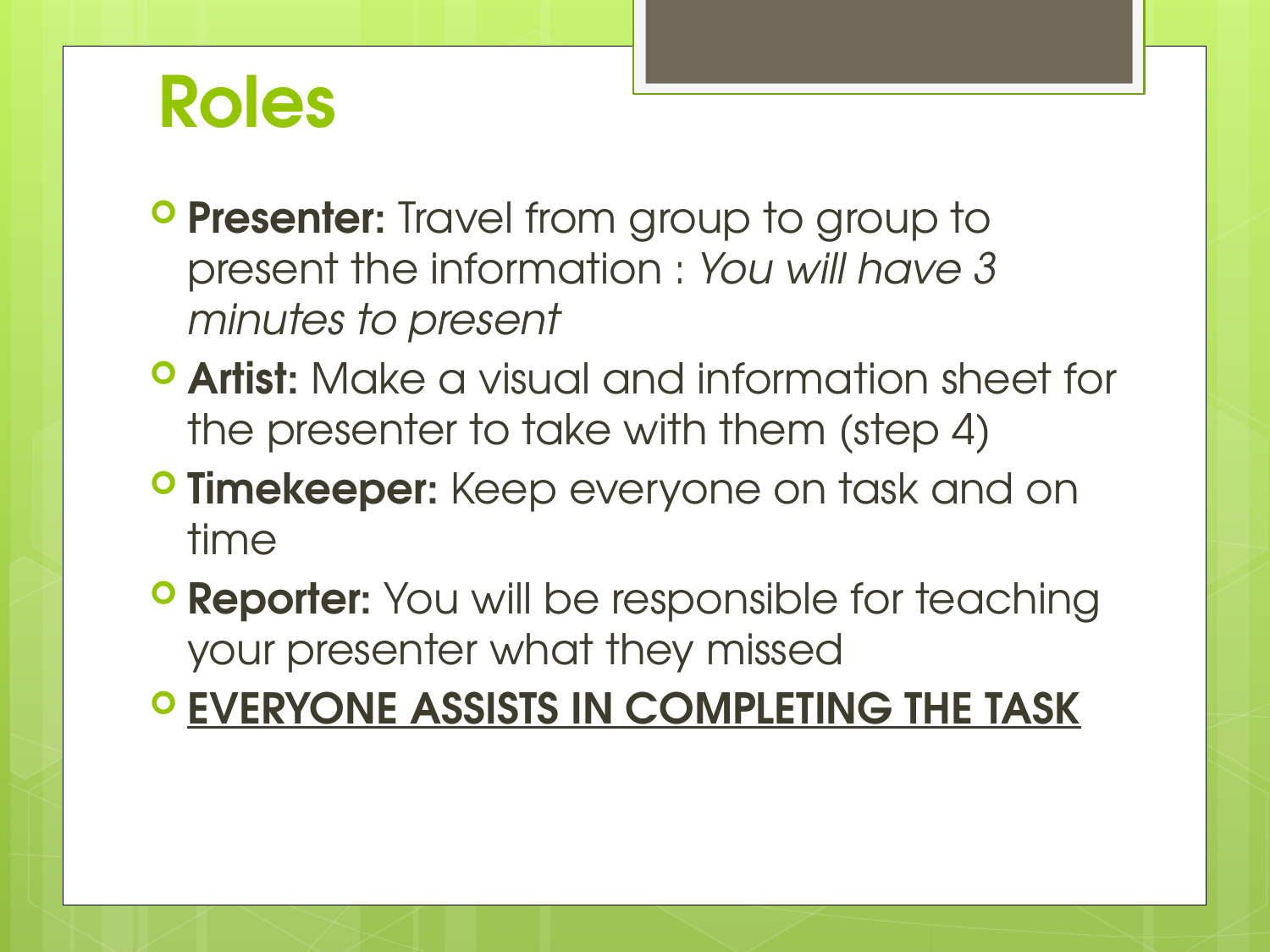

# Roles
Presenter: Travel from group to group to present the information : You will have 3 minutes to present
Artist: Make a visual and information sheet for the presenter to take with them (step 4)
Timekeeper: Keep everyone on task and on time
Reporter: You will be responsible for teaching your presenter what they missed
EVERYONE ASSISTS IN COMPLETING THE TASK